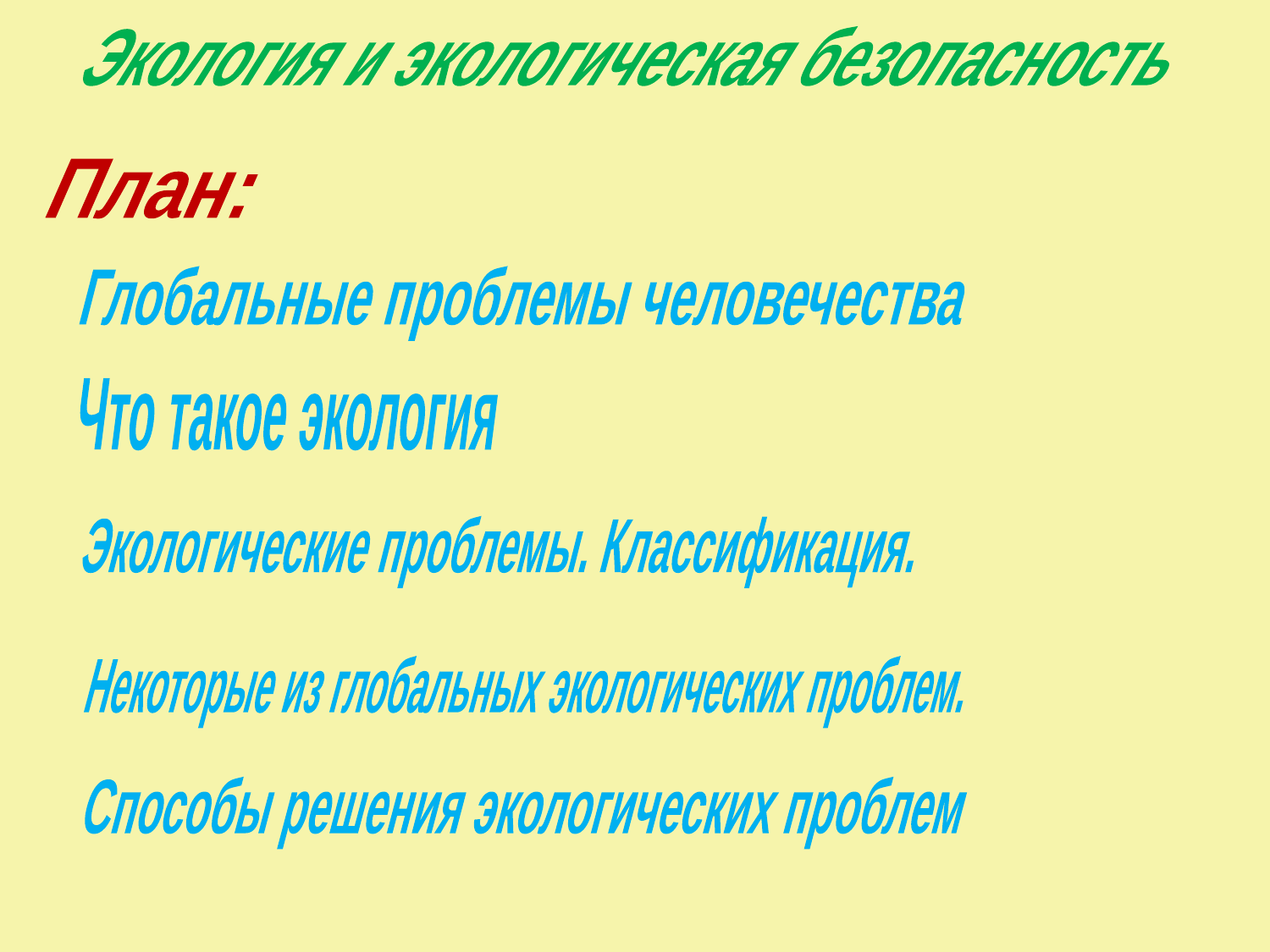

Экология и экологическая безопасность
План:
Глобальные проблемы человечества
Что такое экология
Экологические проблемы. Классификация.
Некоторые из глобальных экологических проблем.
Способы решения экологических проблем